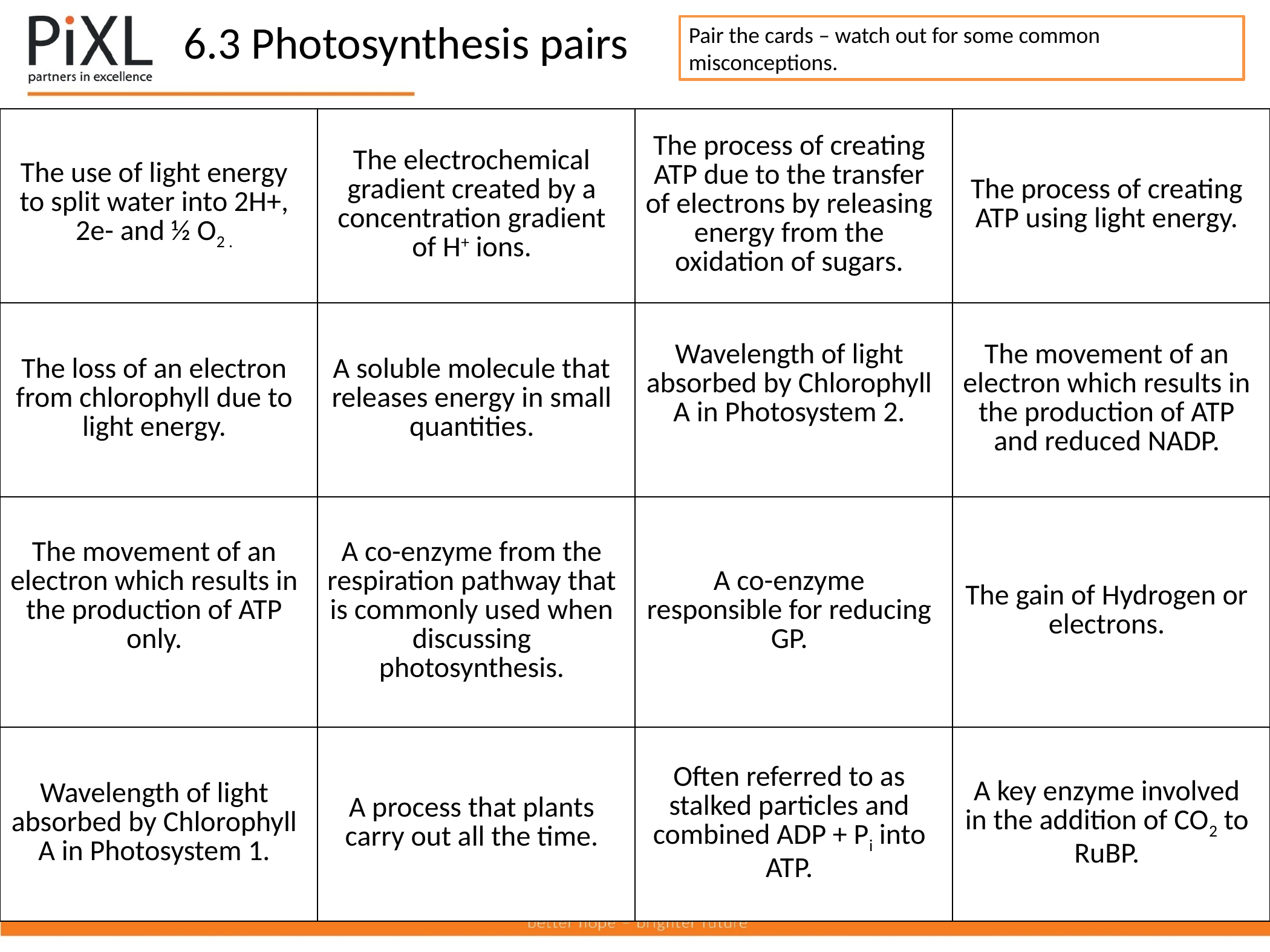

6.3 Photosynthesis pairs
Pair the cards – watch out for some common misconceptions.
| The use of light energy to split water into 2H+, 2e- and ½ O2 . | The electrochemical gradient created by a concentration gradient of H+ ions. | The process of creating ATP due to the transfer of electrons by releasing energy from the oxidation of sugars. | The process of creating ATP using light energy. |
| --- | --- | --- | --- |
| The loss of an electron from chlorophyll due to light energy. | A soluble molecule that releases energy in small quantities. | Wavelength of light absorbed by Chlorophyll A in Photosystem 2. | The movement of an electron which results in the production of ATP and reduced NADP. |
| The movement of an electron which results in the production of ATP only. | A co-enzyme from the respiration pathway that is commonly used when discussing photosynthesis. | A co-enzyme responsible for reducing GP. | The gain of Hydrogen or electrons. |
| Wavelength of light absorbed by Chlorophyll A in Photosystem 1. | A process that plants carry out all the time. | Often referred to as stalked particles and combined ADP + Pi into ATP. | A key enzyme involved in the addition of CO2 to RuBP. |